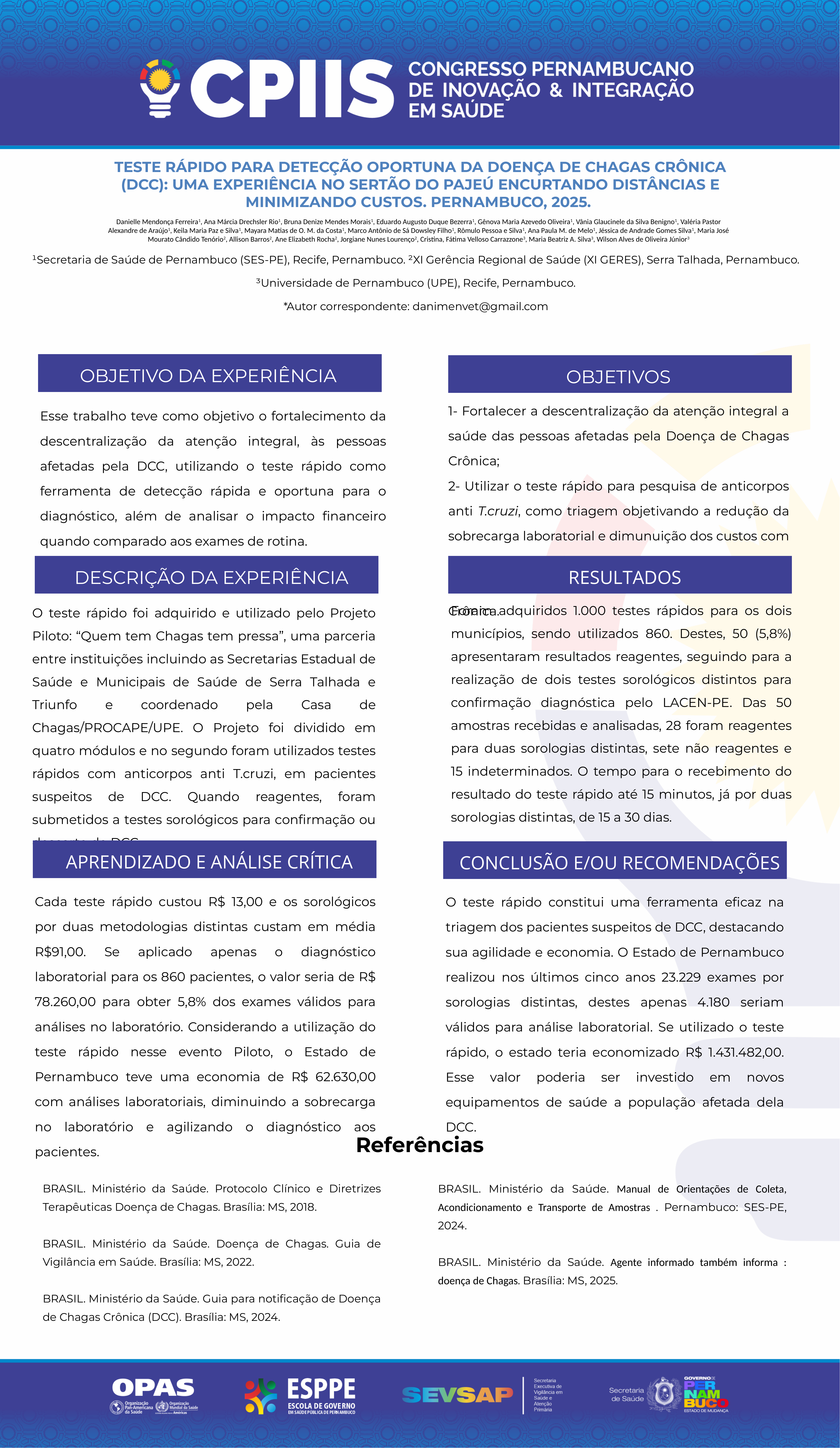

TESTE RÁPIDO PARA DETECÇÃO OPORTUNA DA DOENÇA DE CHAGAS CRÔNICA (DCC): UMA EXPERIÊNCIA NO SERTÃO DO PAJEÚ ENCURTANDO DISTÂNCIAS E MINIMIZANDO CUSTOS. PERNAMBUCO, 2025.
Danielle Mendonça Ferreira1, Ana Márcia Drechsler Rio1, Bruna Denize Mendes Morais1, Eduardo Augusto Duque Bezerra1, Gênova Maria Azevedo Oliveira1, Vânia Glaucinele da Silva Benigno1, Valéria Pastor Alexandre de Araújo1, Keila Maria Paz e Silva1, Mayara Matias de O. M. da Costa1, Marco Antônio de Sá Dowsley Filho1, Rômulo Pessoa e Silva1, Ana Paula M. de Melo1, Jéssica de Andrade Gomes Silva1, Maria José Mourato Cândido Tenório2, Allison Barros2, Ane Elizabeth Rocha2, Jorgiane Nunes Lourenço2, Cristina, Fátima Velloso Carrazzone3, Maria Beatriz A. Silva3, Wilson Alves de Oliveira Júnior3
¹Secretaria de Saúde de Pernambuco (SES-PE), Recife, Pernambuco. ²XI Gerência Regional de Saúde (XI GERES), Serra Talhada, Pernambuco. ³Universidade de Pernambuco (UPE), Recife, Pernambuco.
*Autor correspondente: danimenvet@gmail.com

OBJETIVO DA EXPERIÊNCIA
OBJETIVOS
1- Fortalecer a descentralização da atenção integral a saúde das pessoas afetadas pela Doença de Chagas Crônica;
2- Utilizar o teste rápido para pesquisa de anticorpos anti T.cruzi, como triagem objetivando a redução da sobrecarga laboratorial e dimunuição dos custos com o exame;
3- Agilizar o diagnóstico da Doença de Chagas Crônica.
Esse trabalho teve como objetivo o fortalecimento da descentralização da atenção integral, às pessoas afetadas pela DCC, utilizando o teste rápido como ferramenta de detecção rápida e oportuna para o diagnóstico, além de analisar o impacto financeiro quando comparado aos exames de rotina.

DESCRIÇÃO DA EXPERIÊNCIA
RESULTADOS

O teste rápido foi adquirido e utilizado pelo Projeto Piloto: “Quem tem Chagas tem pressa”, uma parceria entre instituições incluindo as Secretarias Estadual de Saúde e Municipais de Saúde de Serra Talhada e Triunfo e coordenado pela Casa de Chagas/PROCAPE/UPE. O Projeto foi dividido em quatro módulos e no segundo foram utilizados testes rápidos com anticorpos anti T.cruzi, em pacientes suspeitos de DCC. Quando reagentes, foram submetidos a testes sorológicos para confirmação ou descarte de DCC.
Foram adquiridos 1.000 testes rápidos para os dois municípios, sendo utilizados 860. Destes, 50 (5,8%) apresentaram resultados reagentes, seguindo para a realização de dois testes sorológicos distintos para confirmação diagnóstica pelo LACEN-PE. Das 50 amostras recebidas e analisadas, 28 foram reagentes para duas sorologias distintas, sete não reagentes e 15 indeterminados. O tempo para o recebimento do resultado do teste rápido até 15 minutos, já por duas sorologias distintas, de 15 a 30 dias.

APRENDIZADO E ANÁLISE CRÍTICA
CONCLUSÃO E/OU RECOMENDAÇÕES
Cada teste rápido custou R$ 13,00 e os sorológicos por duas metodologias distintas custam em média R$91,00. Se aplicado apenas o diagnóstico laboratorial para os 860 pacientes, o valor seria de R$ 78.260,00 para obter 5,8% dos exames válidos para análises no laboratório. Considerando a utilização do teste rápido nesse evento Piloto, o Estado de Pernambuco teve uma economia de R$ 62.630,00 com análises laboratoriais, diminuindo a sobrecarga no laboratório e agilizando o diagnóstico aos pacientes.
O teste rápido constitui uma ferramenta eficaz na triagem dos pacientes suspeitos de DCC, destacando sua agilidade e economia. O Estado de Pernambuco realizou nos últimos cinco anos 23.229 exames por sorologias distintas, destes apenas 4.180 seriam válidos para análise laboratorial. Se utilizado o teste rápido, o estado teria economizado R$ 1.431.482,00. Esse valor poderia ser investido em novos equipamentos de saúde a população afetada dela DCC.
Referências

BRASIL. Ministério da Saúde. Manual de Orientações de Coleta, Acondicionamento e Transporte de Amostras . Pernambuco: SES-PE, 2024.

BRASIL. Ministério da Saúde. Agente informado também informa : doença de Chagas. Brasília: MS, 2025.

BRASIL. Ministério da Saúde. Protocolo Clínico e Diretrizes Terapêuticas Doença de Chagas. Brasília: MS, 2018.

BRASIL. Ministério da Saúde. Doença de Chagas. Guia de Vigilância em Saúde. Brasília: MS, 2022.

BRASIL. Ministério da Saúde. Guia para notificação de Doença de Chagas Crônica (DCC). Brasília: MS, 2024.